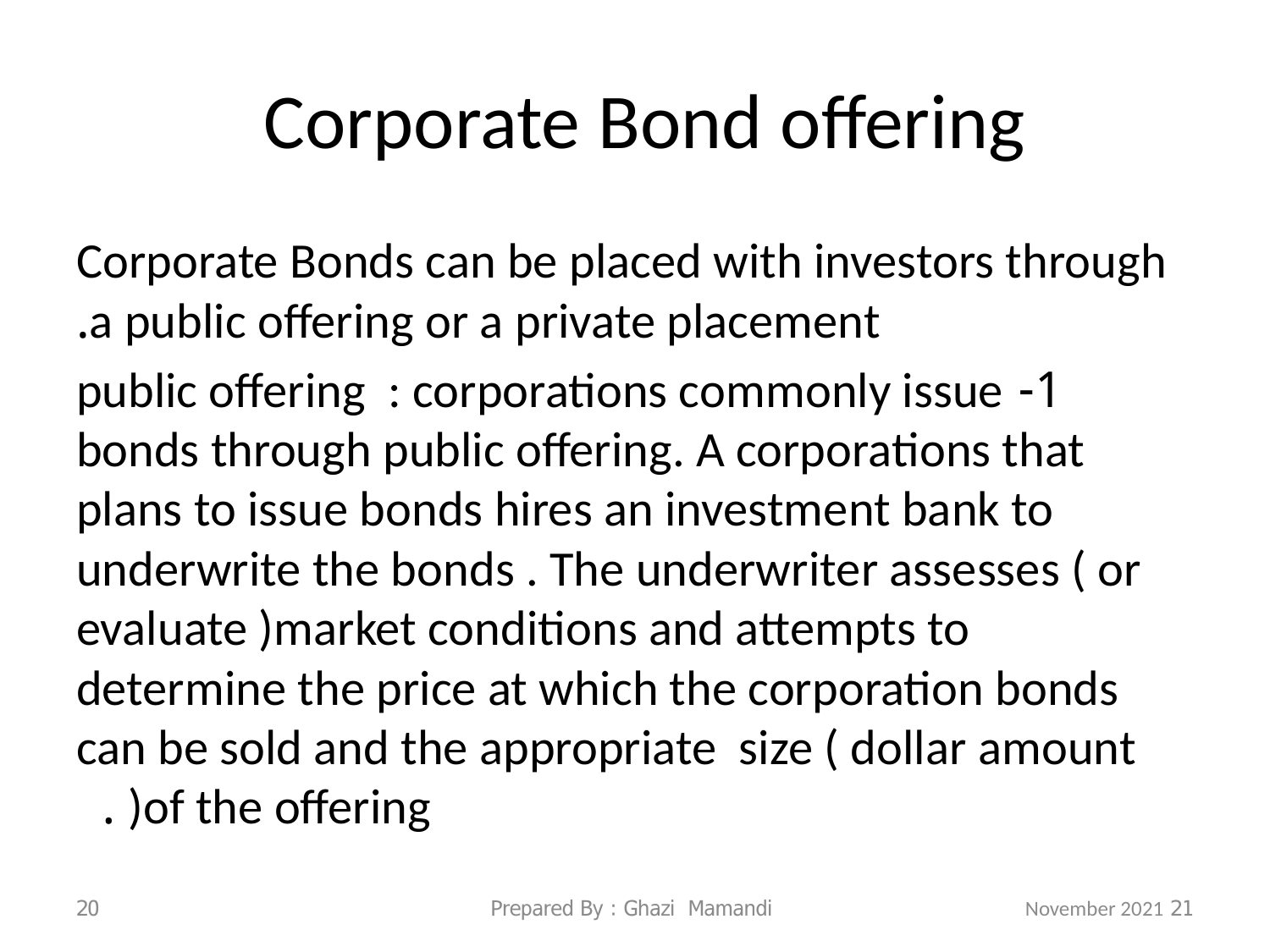

# Corporate Bond offering
Corporate Bonds can be placed with investors through a public offering or a private placement.
1- public offering  : corporations commonly issue bonds through public offering. A corporations that plans to issue bonds hires an investment bank to underwrite the bonds . The underwriter assesses ( or evaluate )market conditions and attempts to determine the price at which the corporation bonds can be sold and the appropriate  size ( dollar amount )of the offering .
20
Prepared By : Ghazi  Mamandi
21 November 2021